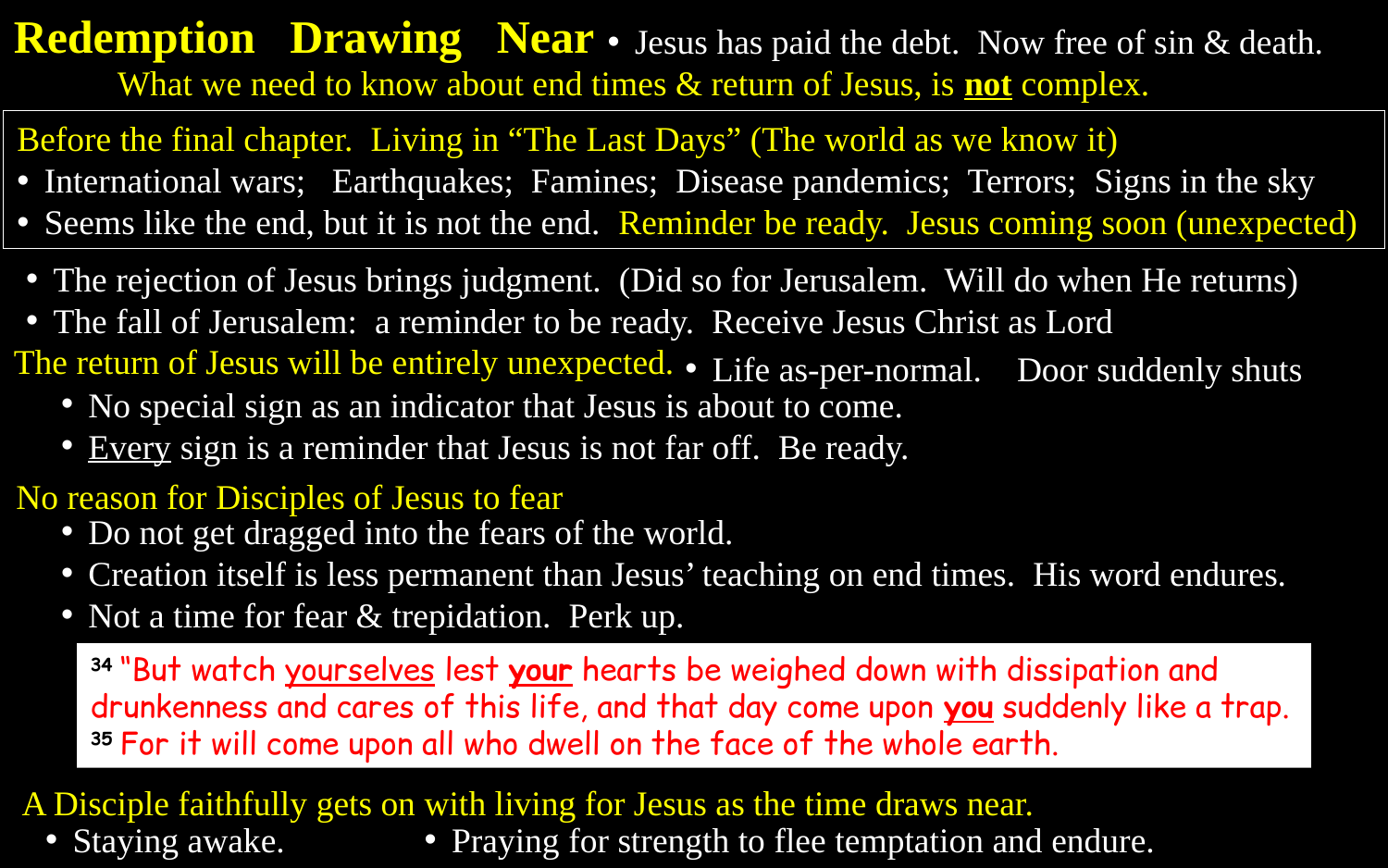

Redemption   Drawing   Near
Jesus has paid the debt.  Now free of sin & death.
What we need to know about end times & return of Jesus, is not complex.
Before the final chapter.  Living in “The Last Days” (The world as we know it)
International wars;   Earthquakes;  Famines;  Disease pandemics;  Terrors;  Signs in the sky
Seems like the end, but it is not the end.  Reminder be ready.  Jesus coming soon (unexpected)
The rejection of Jesus brings judgment.  (Did so for Jerusalem.  Will do when He returns)
The fall of Jerusalem:  a reminder to be ready.  Receive Jesus Christ as Lord
The return of Jesus will be entirely unexpected.
Life as-per-normal.    Door suddenly shuts
No special sign as an indicator that Jesus is about to come.
Every sign is a reminder that Jesus is not far off.  Be ready.
No reason for Disciples of Jesus to fear
Do not get dragged into the fears of the world.
Creation itself is less permanent than Jesus’ teaching on end times.  His word endures.
Not a time for fear & trepidation.  Perk up.
34 “But watch yourselves lest your hearts be weighed down with dissipation and drunkenness and cares of this life, and that day come upon you suddenly like a trap. 35 For it will come upon all who dwell on the face of the whole earth.
A Disciple faithfully gets on with living for Jesus as the time draws near.
Praying for strength to flee temptation and endure.
Staying awake.